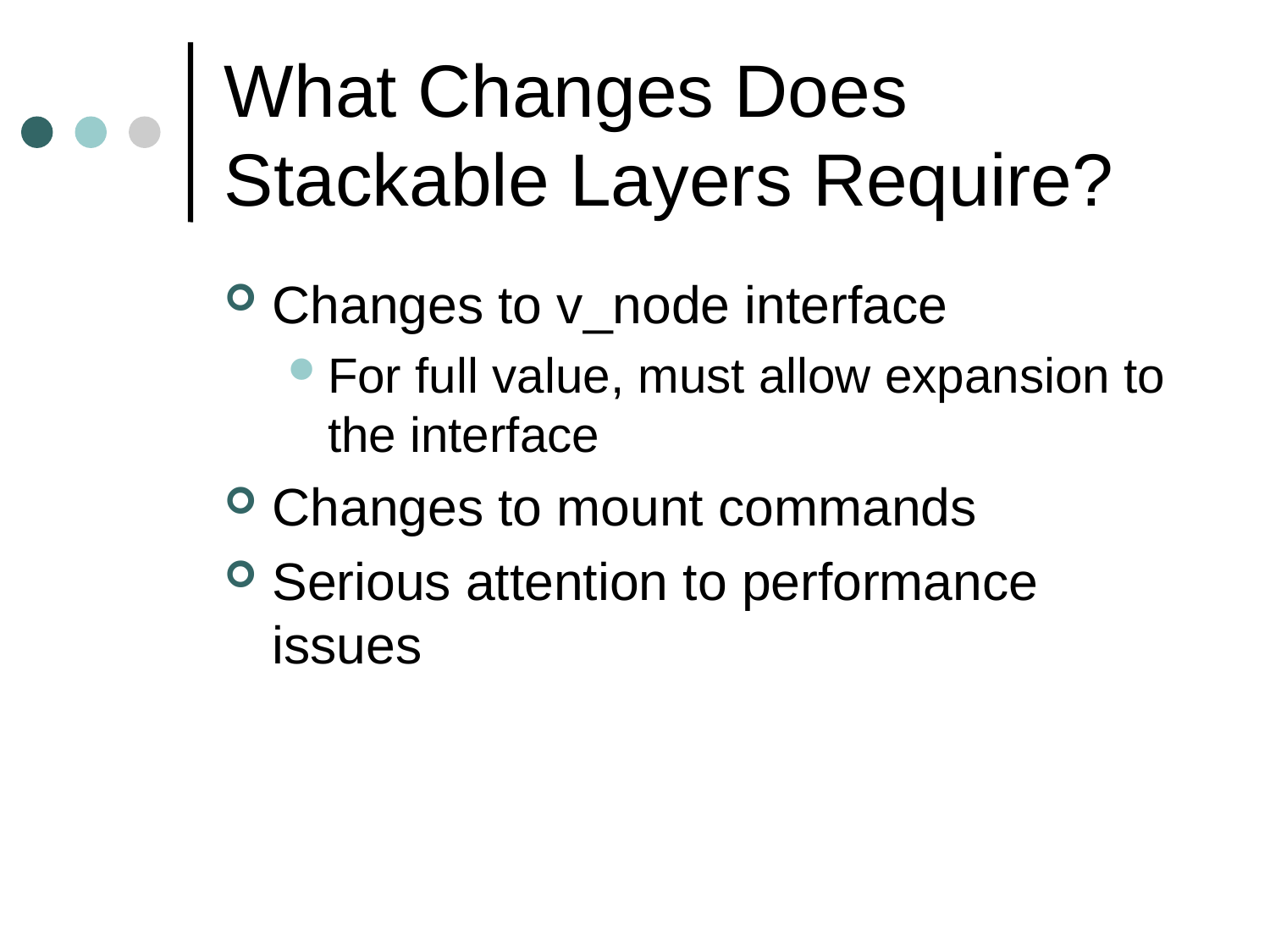

# What Changes Does Stackable Layers Require?
Changes to v_node interface
For full value, must allow expansion to the interface
Changes to mount commands
Serious attention to performance issues